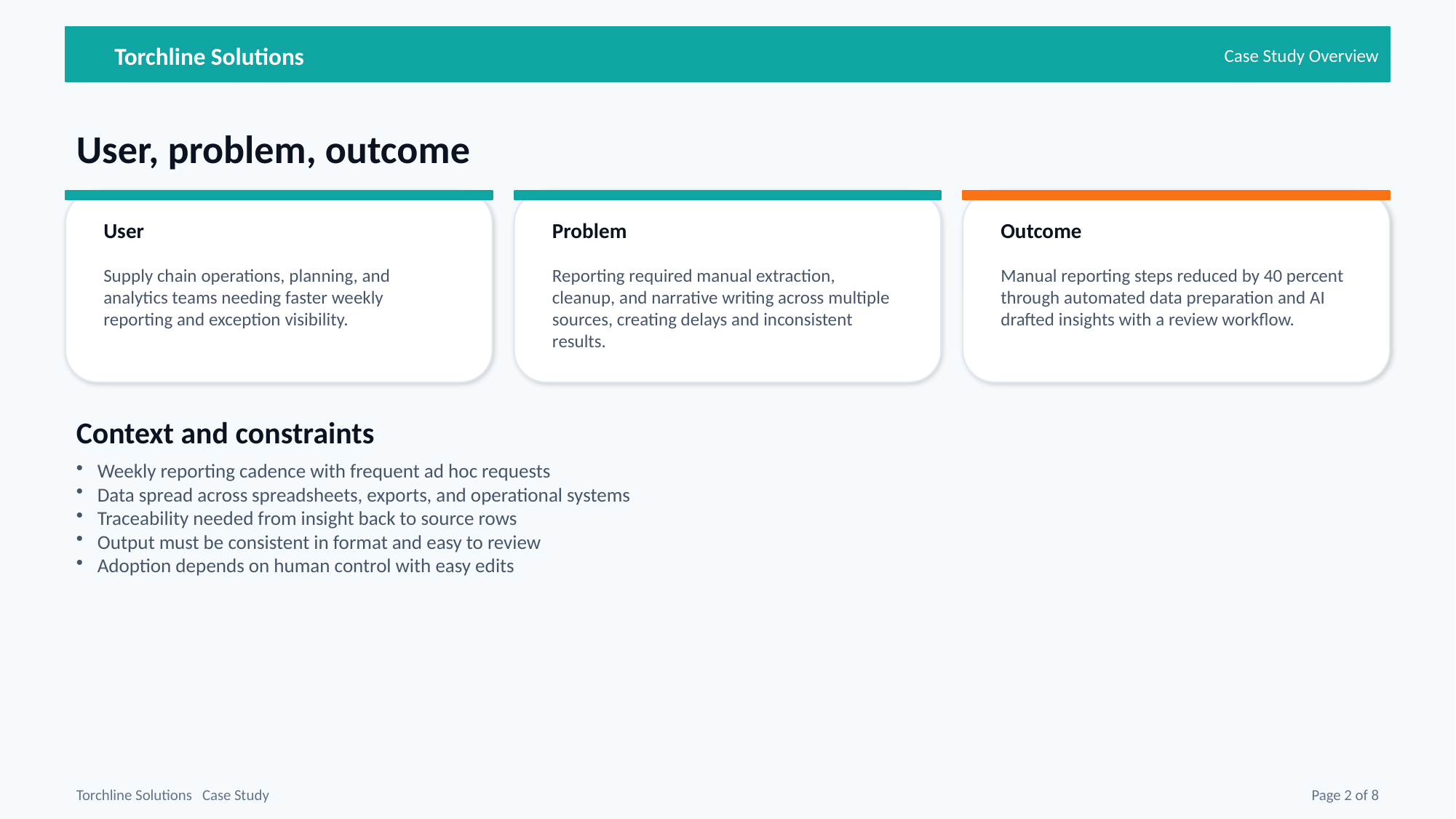

Torchline Solutions
Case Study Overview
User, problem, outcome

User
Problem
Outcome
Supply chain operations, planning, and analytics teams needing faster weekly reporting and exception visibility.
Reporting required manual extraction, cleanup, and narrative writing across multiple sources, creating delays and inconsistent results.
Manual reporting steps reduced by 40 percent through automated data preparation and AI drafted insights with a review workflow.
Context and constraints
Weekly reporting cadence with frequent ad hoc requests
Data spread across spreadsheets, exports, and operational systems
Traceability needed from insight back to source rows
Output must be consistent in format and easy to review
Adoption depends on human control with easy edits
Torchline Solutions   Case Study
Page 2 of 8